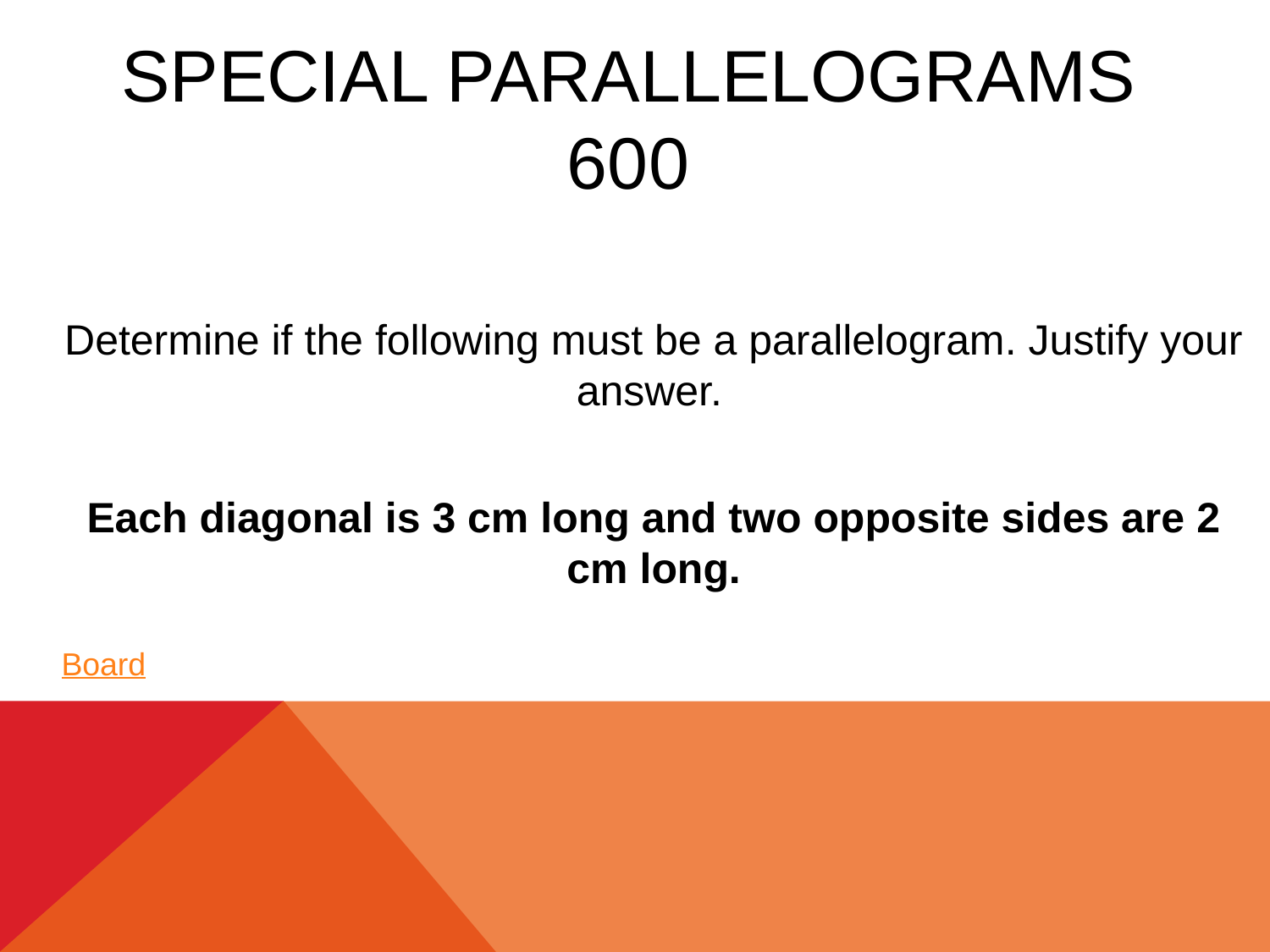

# Special Parallelograms 600
Determine if the following must be a parallelogram. Justify your answer.

Each diagonal is 3 cm long and two opposite sides are 2 cm long.

Board